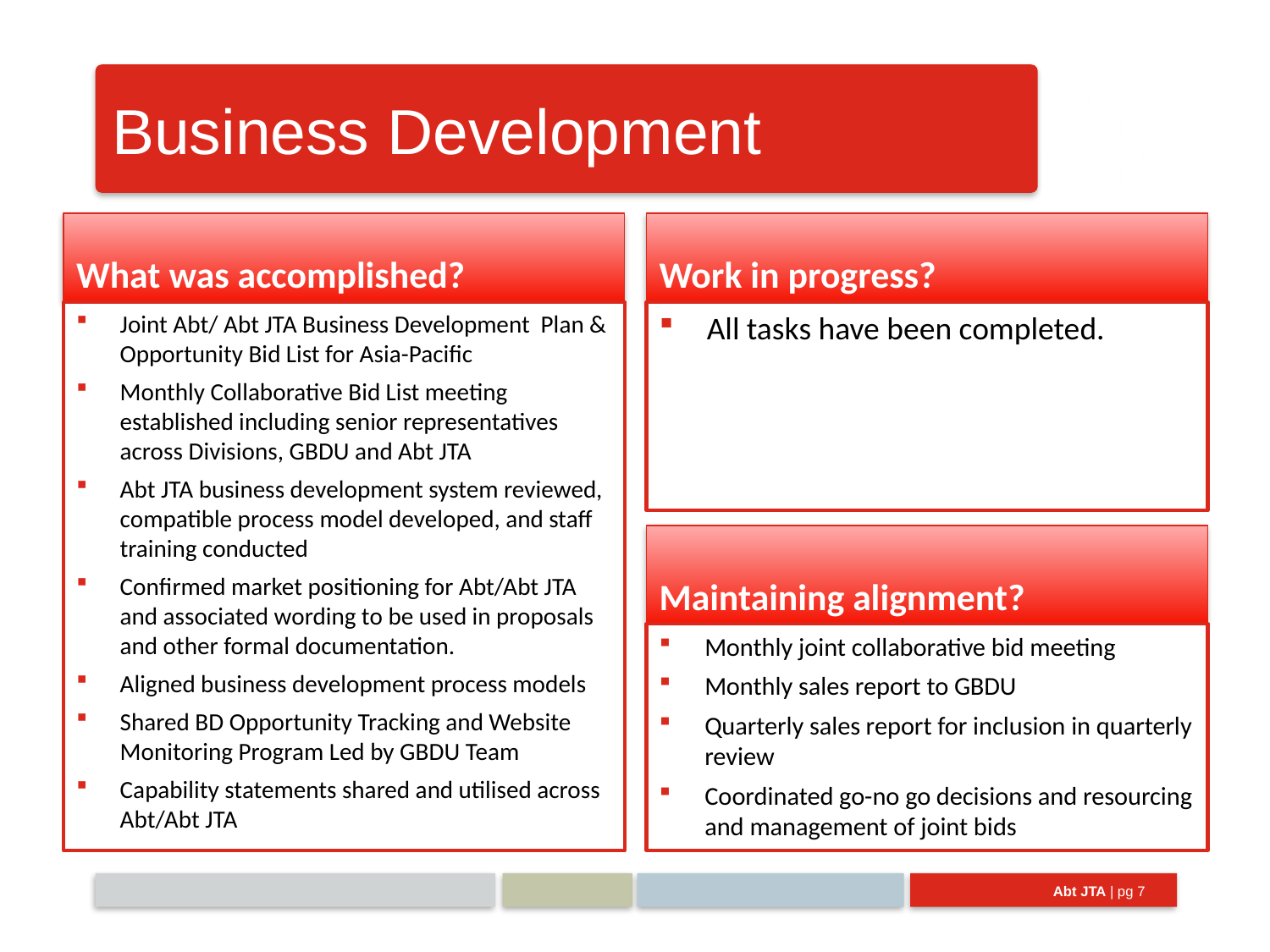

# Business Development
What was accomplished?
Work in progress?
Joint Abt/ Abt JTA Business Development  Plan & Opportunity Bid List for Asia-Pacific
Monthly Collaborative Bid List meeting established including senior representatives across Divisions, GBDU and Abt JTA
Abt JTA business development system reviewed, compatible process model developed, and staff training conducted
Confirmed market positioning for Abt/Abt JTA and associated wording to be used in proposals and other formal documentation.
Aligned business development process models
Shared BD Opportunity Tracking and Website Monitoring Program Led by GBDU Team
Capability statements shared and utilised across Abt/Abt JTA

All tasks have been completed.
Maintaining alignment?
Monthly joint collaborative bid meeting
Monthly sales report to GBDU
Quarterly sales report for inclusion in quarterly review
Coordinated go-no go decisions and resourcing and management of joint bids